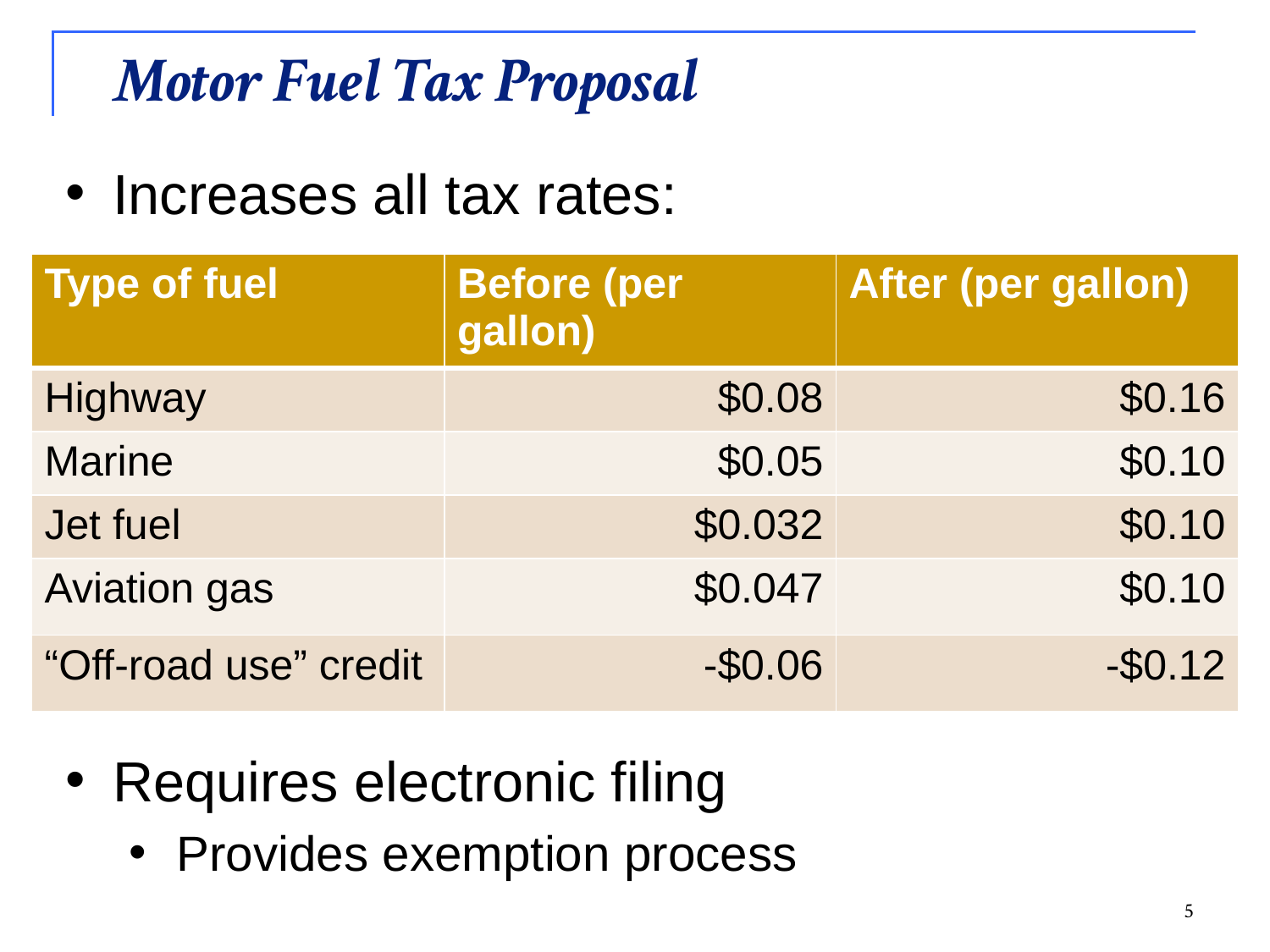

Motor Fuel Tax Proposal
Increases all tax rates:

Requires electronic filing
Provides exemption process
| Type of fuel | Before (per gallon) | After (per gallon) |
| --- | --- | --- |
| Highway | $0.08 | $0.16 |
| Marine | $0.05 | $0.10 |
| Jet fuel | $0.032 | $0.10 |
| Aviation gas | $0.047 | $0.10 |
| “Off-road use” credit | -$0.06 | -$0.12 |
5